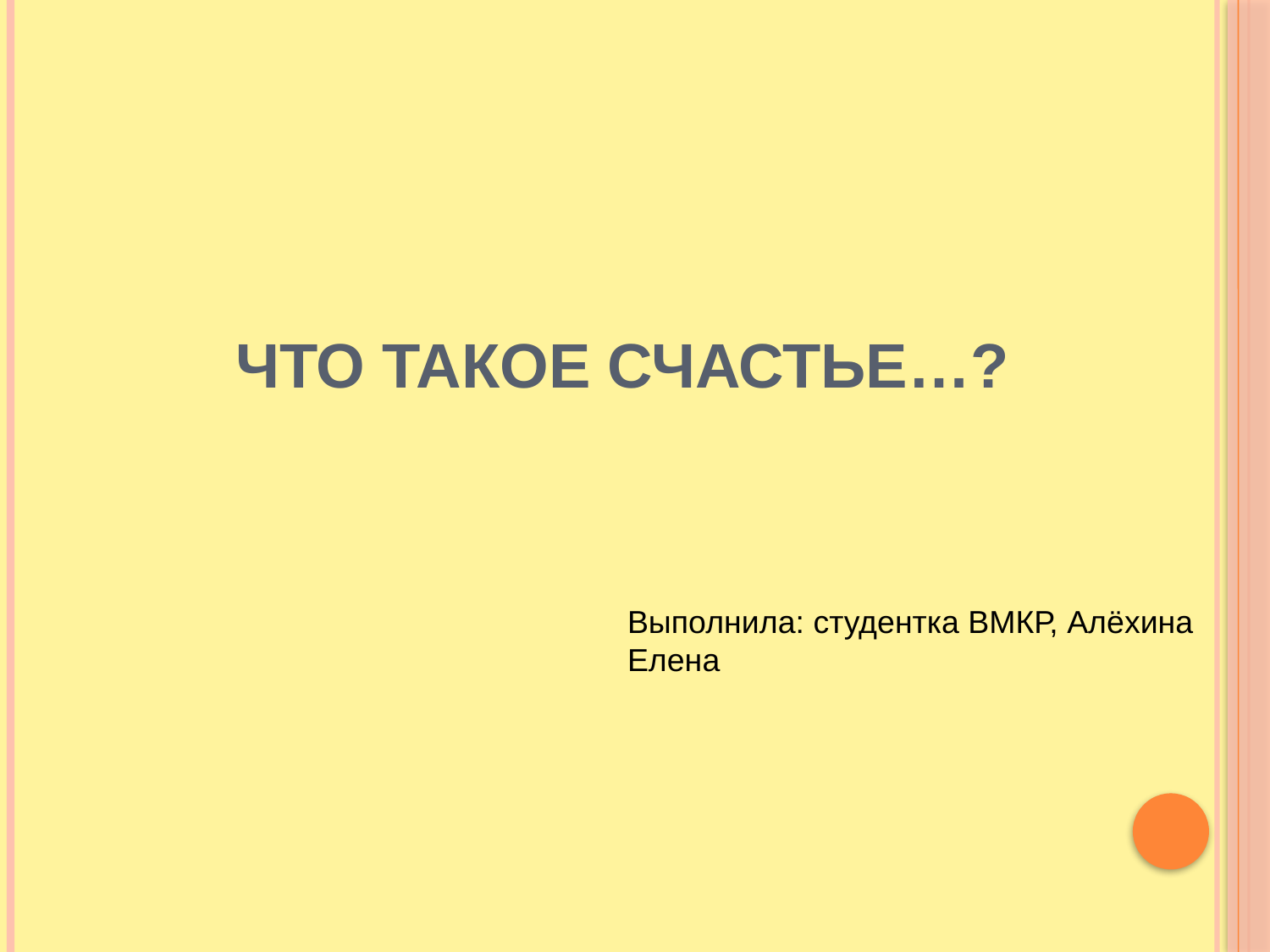

# Что такое счастье…?
Выполнила: студентка ВМКР, Алёхина Елена